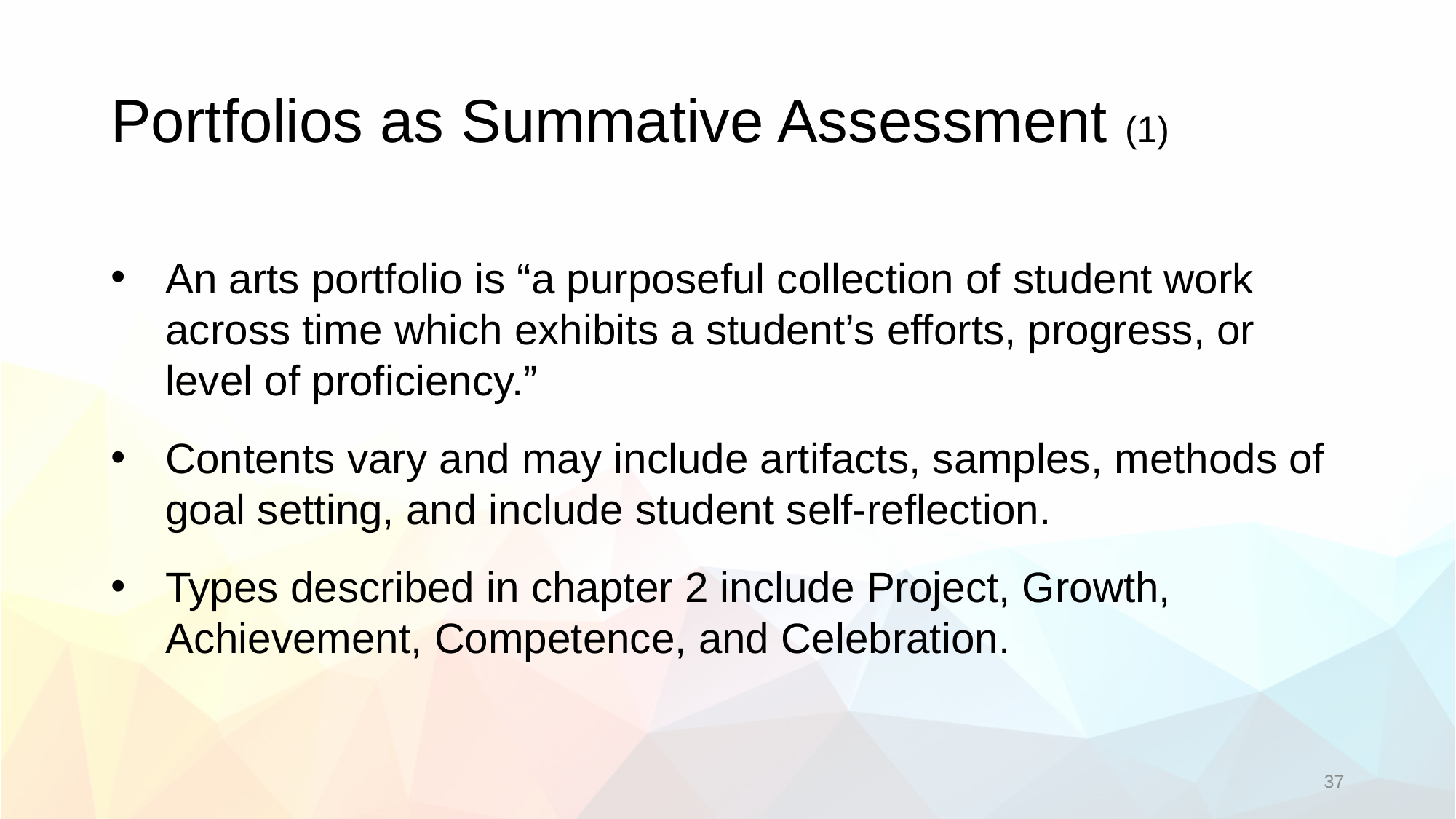

# Portfolios as Summative Assessment (1)
An arts portfolio is “a purposeful collection of student work across time which exhibits a student’s efforts, progress, or level of proficiency.”
Contents vary and may include artifacts, samples, methods of goal setting, and include student self-reflection.
Types described in chapter 2 include Project, Growth, Achievement, Competence, and Celebration.
37